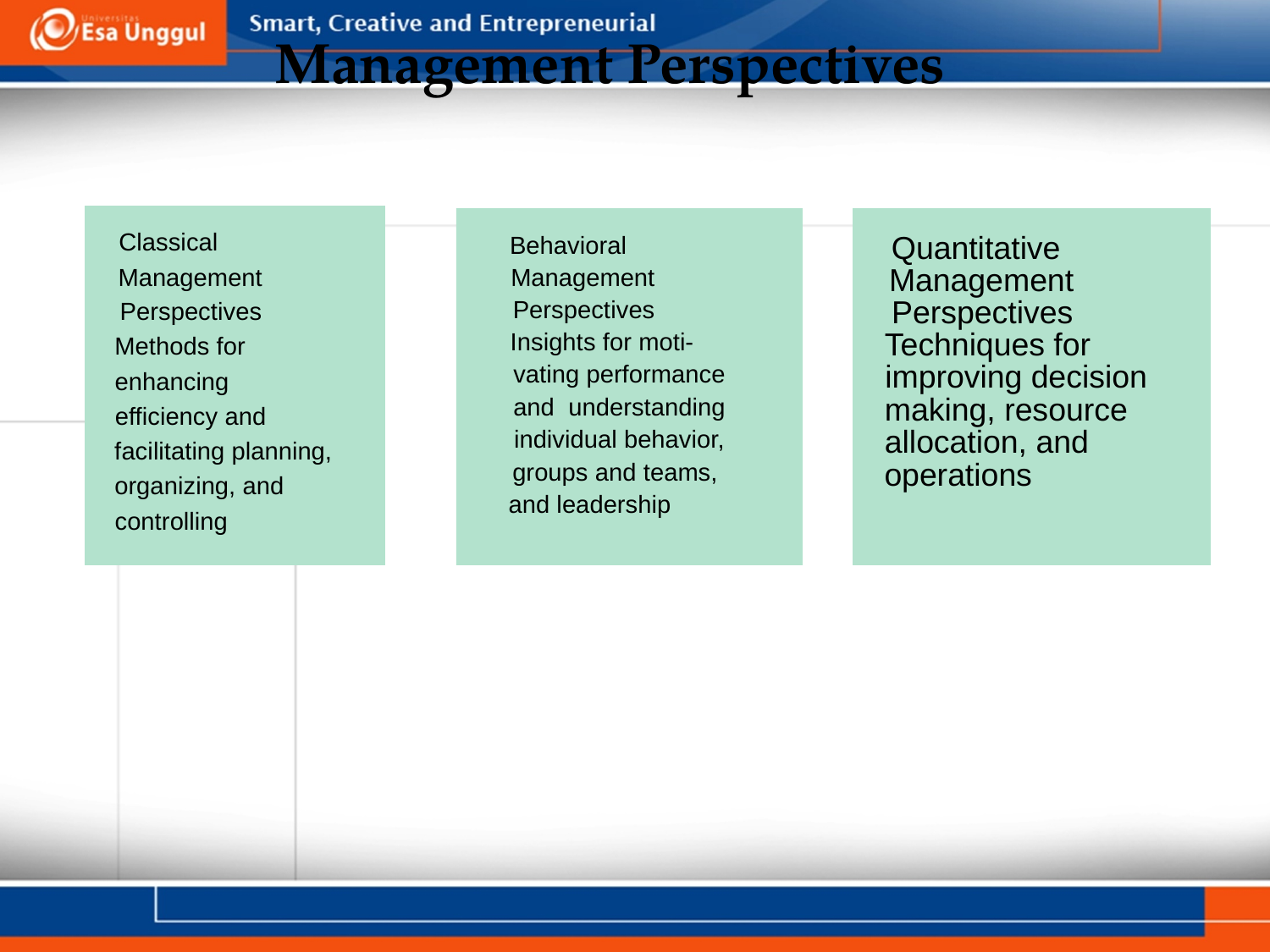

# Management Perspectives

Classical
Management
Perspectives
Methods for
enhancing
efficiency and
facilitating planning,
organizing, and
controlling

Behavioral
Management
Perspectives
Insights for moti-
vating performance
and  understanding
individual behavior,
groups and teams,
and leadership

Quantitative
Management
Perspectives
Techniques for
improving decision
making, resource
allocation, and
operations